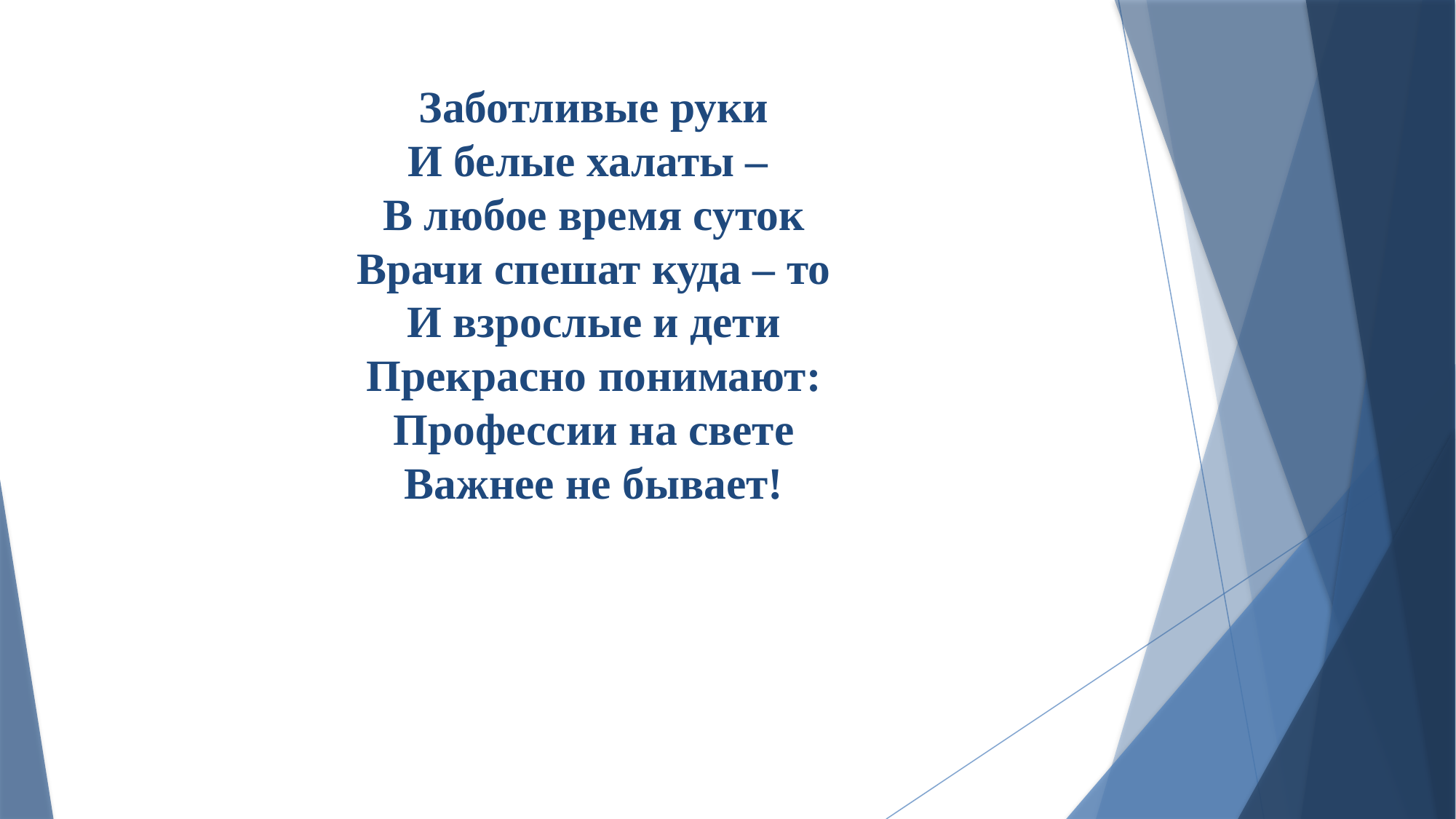

# Заботливые руки И белые халаты – В любое время суток Врачи спешат куда – то И взрослые и дети Прекрасно понимают: Профессии на свете Важнее не бывает!